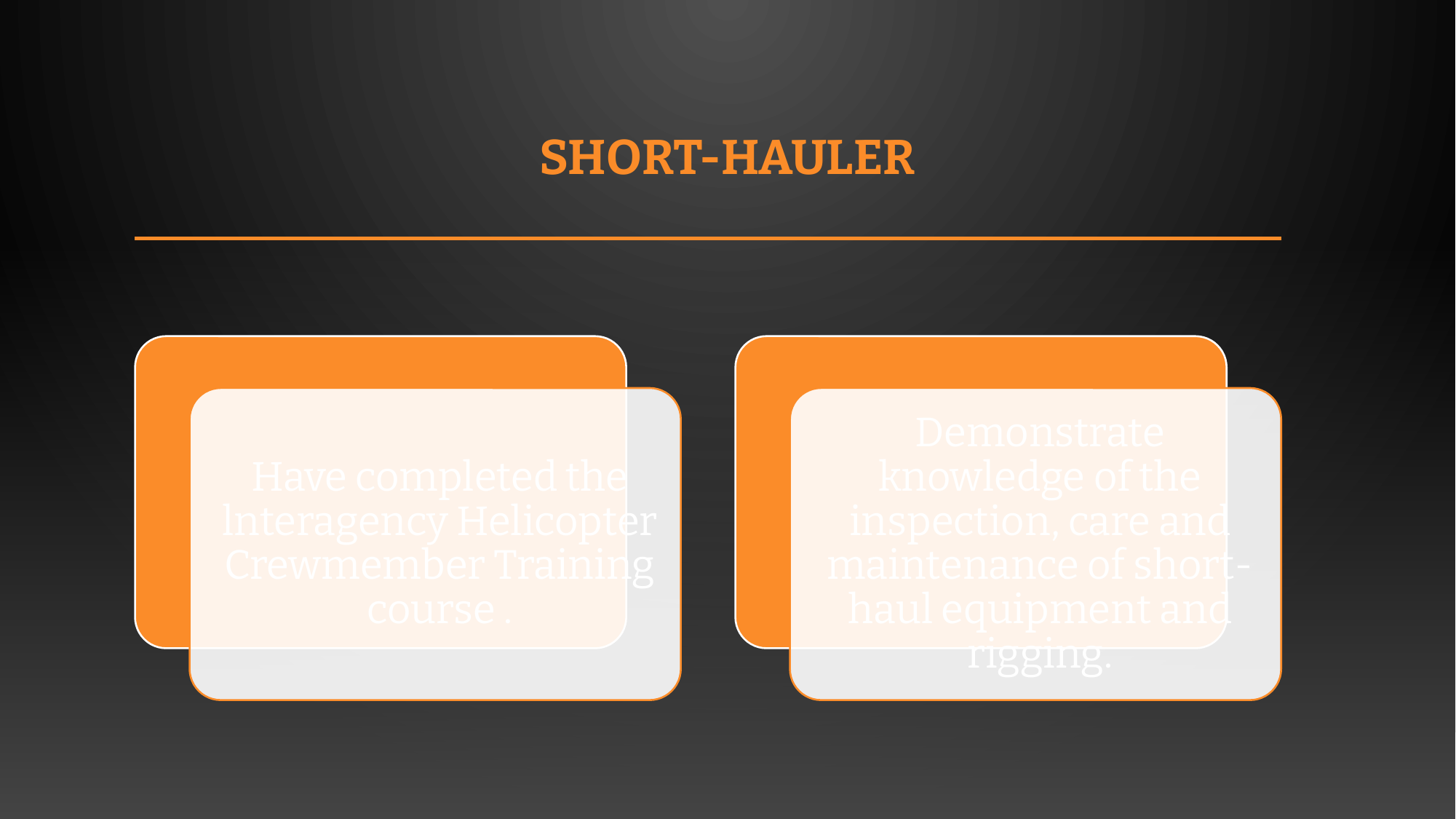

# Short-Hauler

Have completed the lnteragency Helicopter Crewmember Training course .
Demonstrate knowledge of the inspection, care and maintenance of short-haul equipment and rigging.